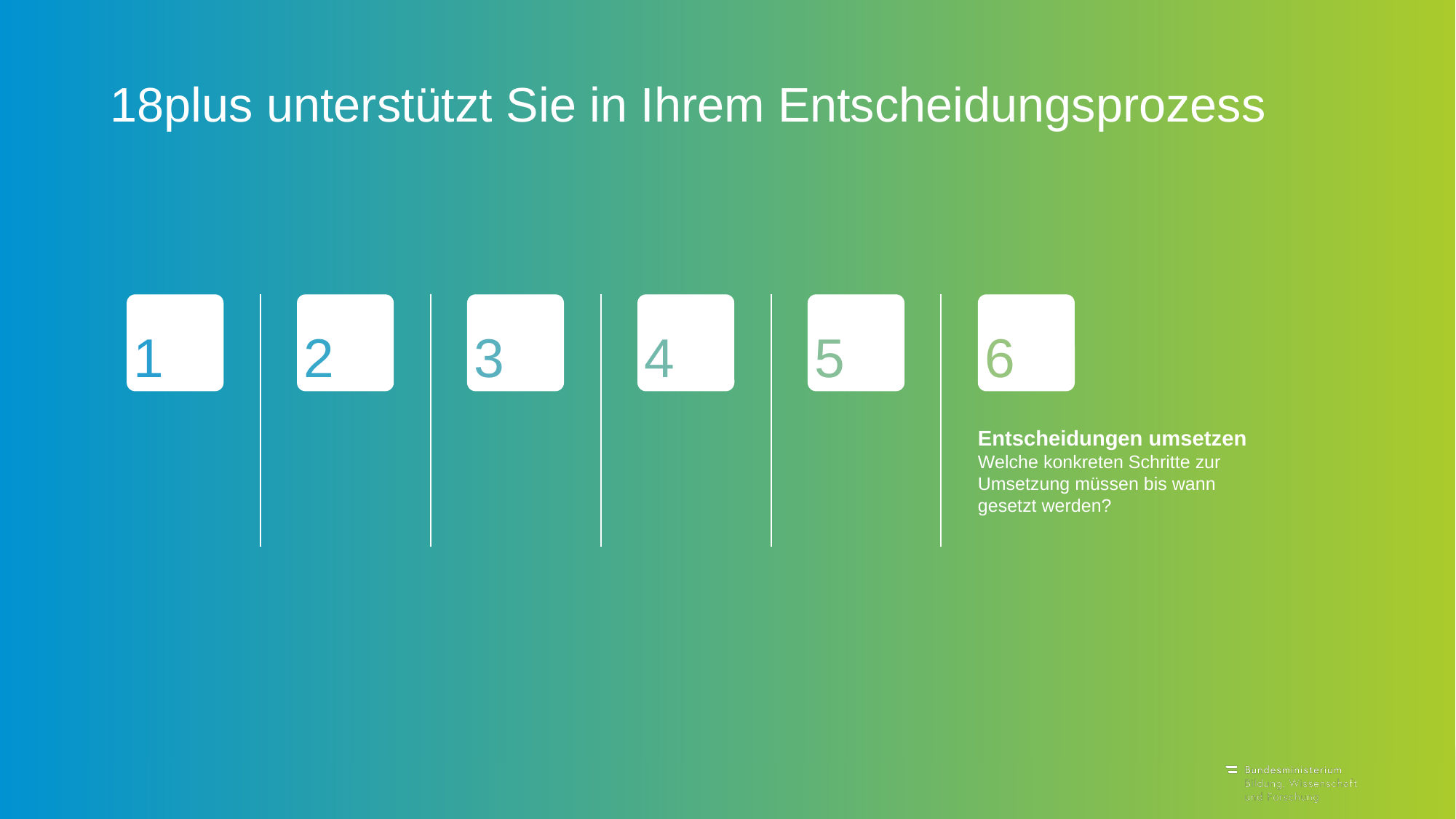

# 18plus unterstützt Sie in Ihrem Entscheidungsprozess
1
2
3
4
5
6
Entscheidungen umsetzen
Welche konkreten Schritte zur Umsetzung müssen bis wann gesetzt werden?